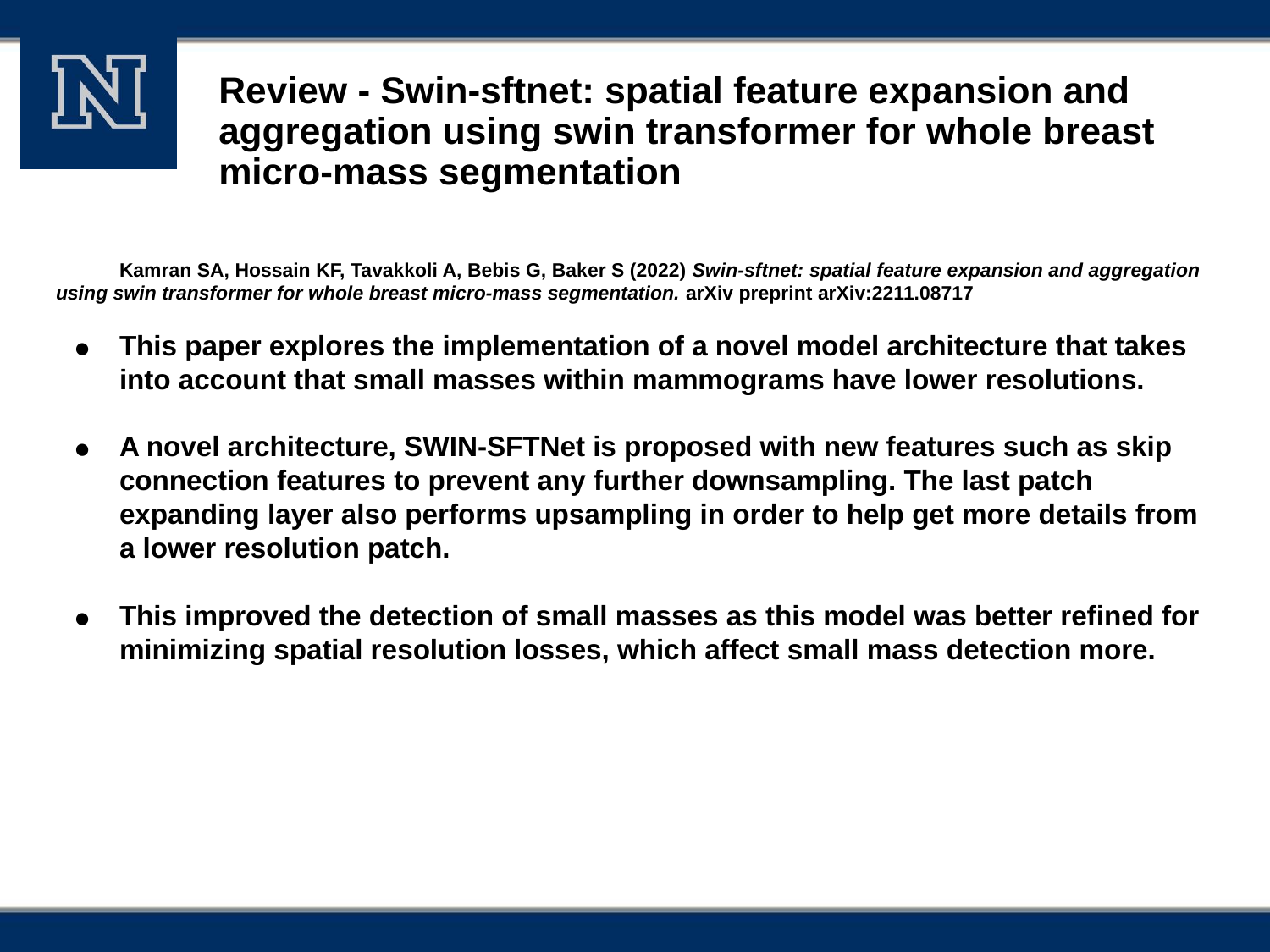

# Review - Swin-sftnet: spatial feature expansion and aggregation using swin transformer for whole breast micro-mass segmentation
Kamran SA, Hossain KF, Tavakkoli A, Bebis G, Baker S (2022) Swin-sftnet: spatial feature expansion and aggregation using swin transformer for whole breast micro-mass segmentation. arXiv preprint arXiv:2211.08717

This paper explores the implementation of a novel model architecture that takes into account that small masses within mammograms have lower resolutions.

A novel architecture, SWIN-SFTNet is proposed with new features such as skip connection features to prevent any further downsampling. The last patch expanding layer also performs upsampling in order to help get more details from a lower resolution patch.

This improved the detection of small masses as this model was better refined for minimizing spatial resolution losses, which affect small mass detection more.